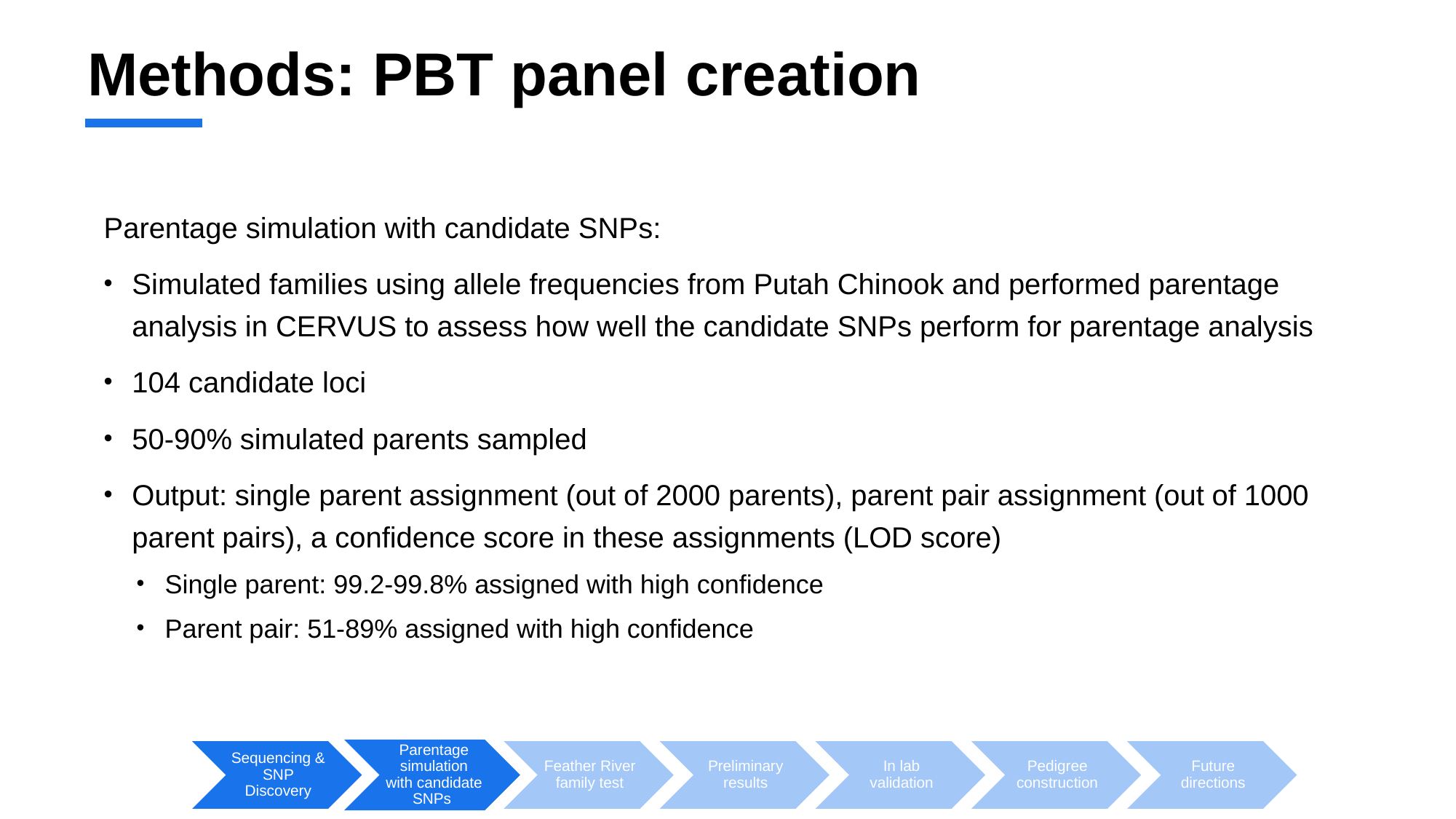

Methods: PBT panel creation
Parentage simulation with candidate SNPs:
Simulated families using allele frequencies from Putah Chinook and performed parentage analysis in CERVUS to assess how well the candidate SNPs perform for parentage analysis
104 candidate loci
50-90% simulated parents sampled
Output: single parent assignment (out of 2000 parents), parent pair assignment (out of 1000 parent pairs), a confidence score in these assignments (LOD score)
Single parent: 99.2-99.8% assigned with high confidence
Parent pair: 51-89% assigned with high confidence

Sequencing & SNP Discovery
Parentage simulation with candidate SNPs
Feather River family test
Preliminary results
In lab validation
Pedigree construction
Future directions